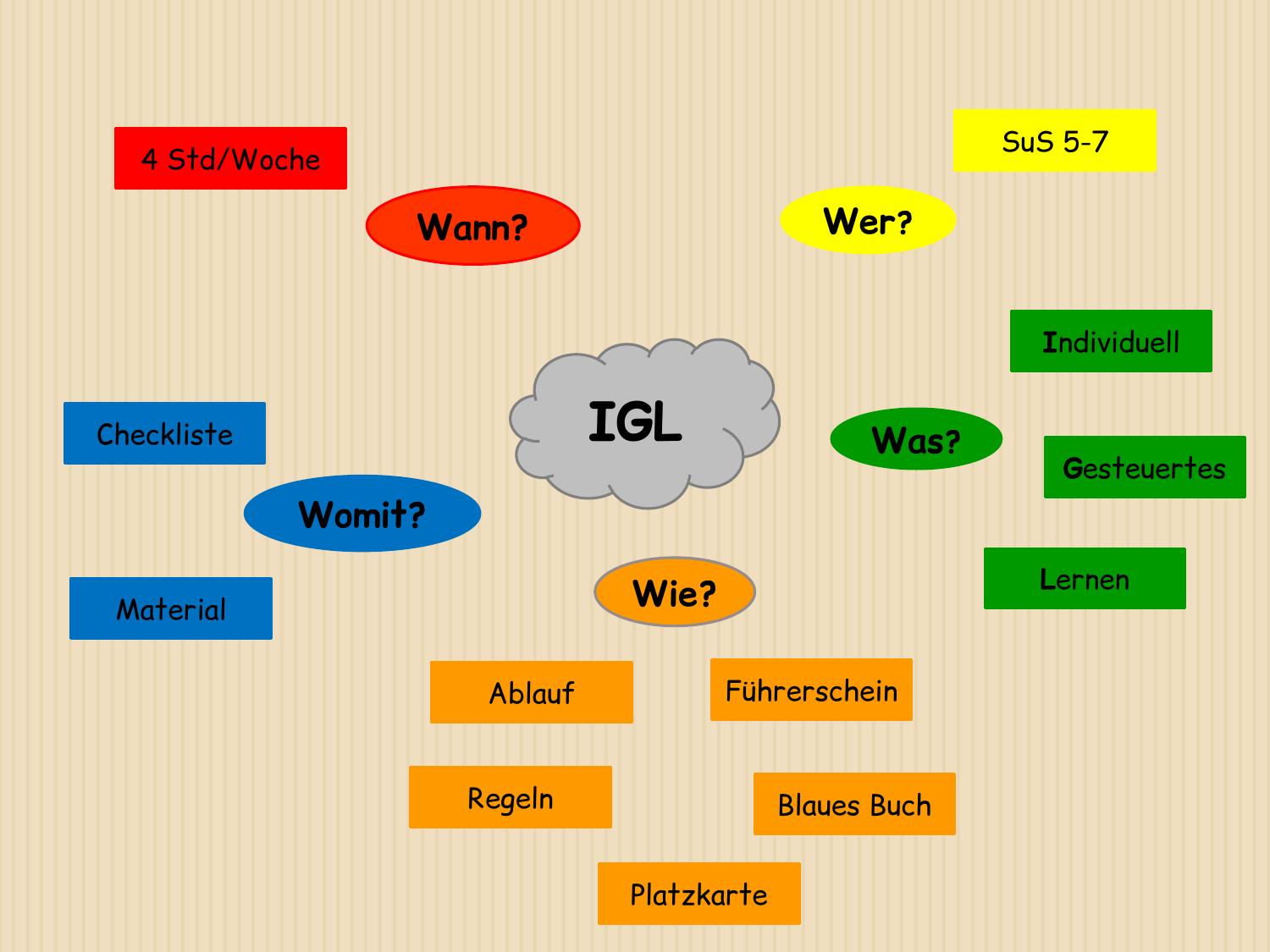

SuS 5-7
4 Std/Woche
Wann?
Wer?
Individuell
IGL
Checkliste
Was?
Gesteuertes
Womit?
Lernen
Wie?
Material
Führerschein
Ablauf
Regeln
Blaues Buch
Platzkarte